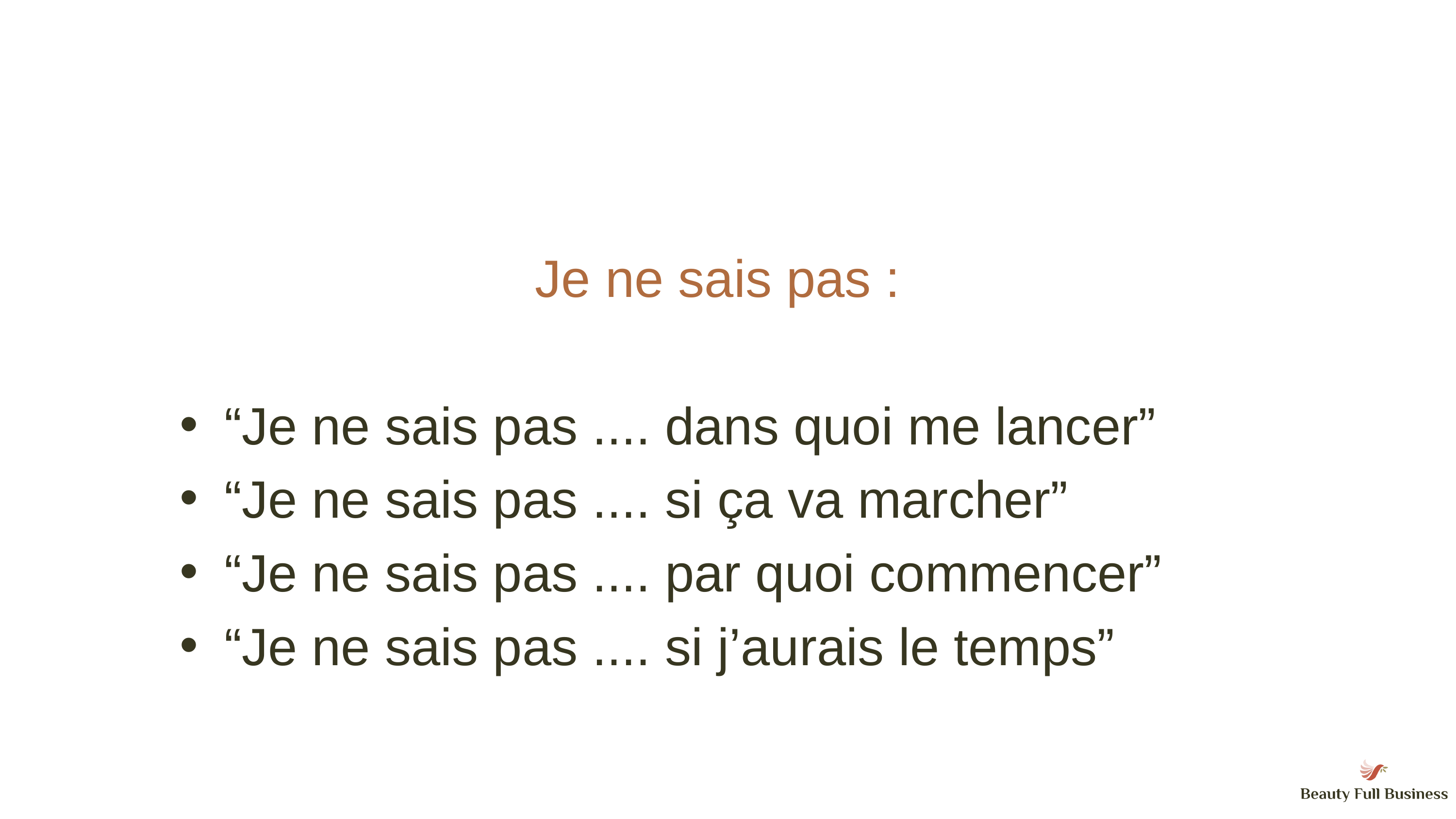

Je ne sais pas :

“Je ne sais pas .... dans quoi me lancer”
“Je ne sais pas .... si ça va marcher”
“Je ne sais pas .... par quoi commencer”
“Je ne sais pas .... si j’aurais le temps”